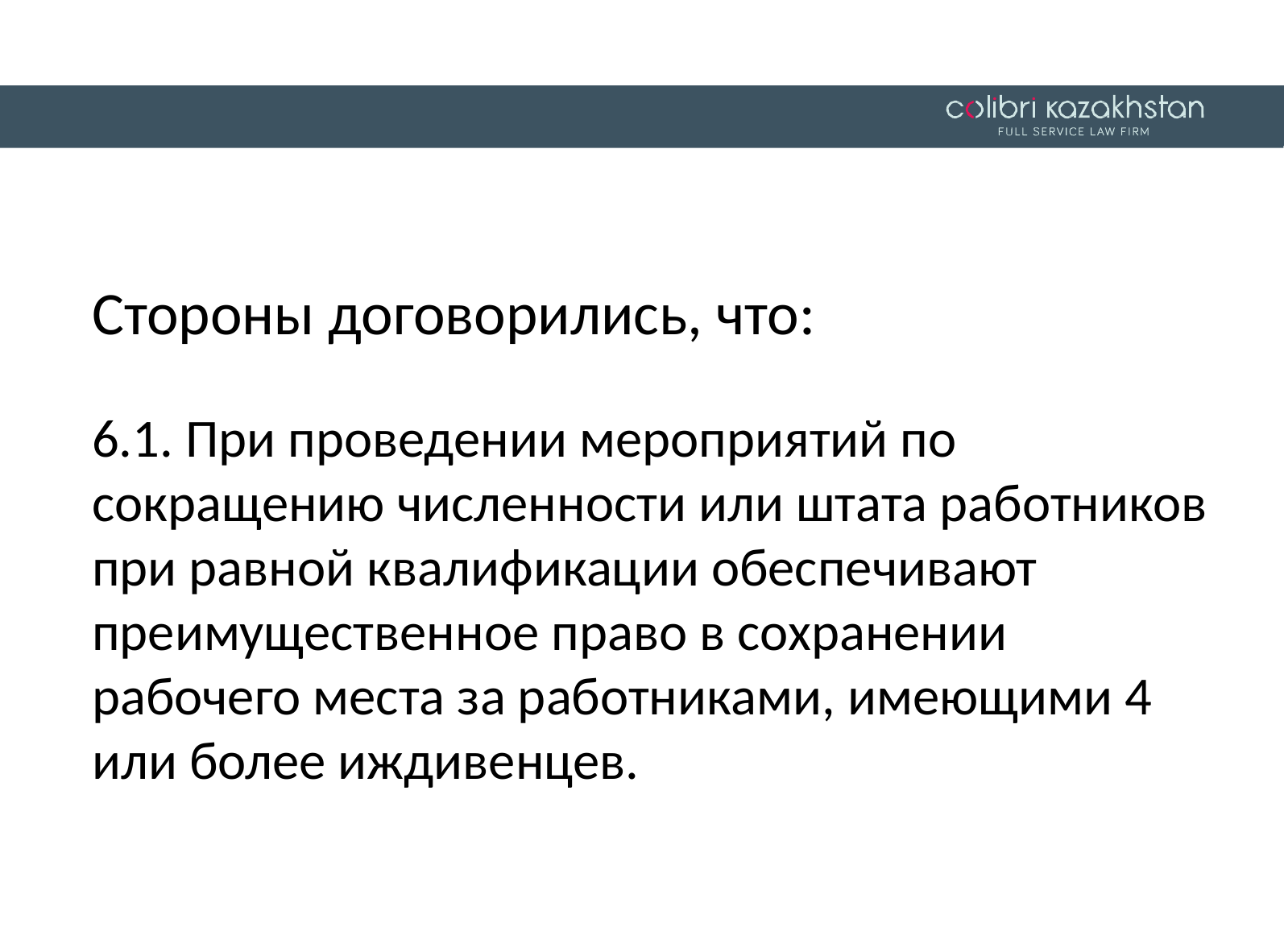

Стороны договорились, что:

6.1. При проведении мероприятий по сокращению численности или штата работников при равной квалификации обеспечивают преимущественное право в сохранении рабочего места за работниками, имеющими 4 или более иждивенцев.